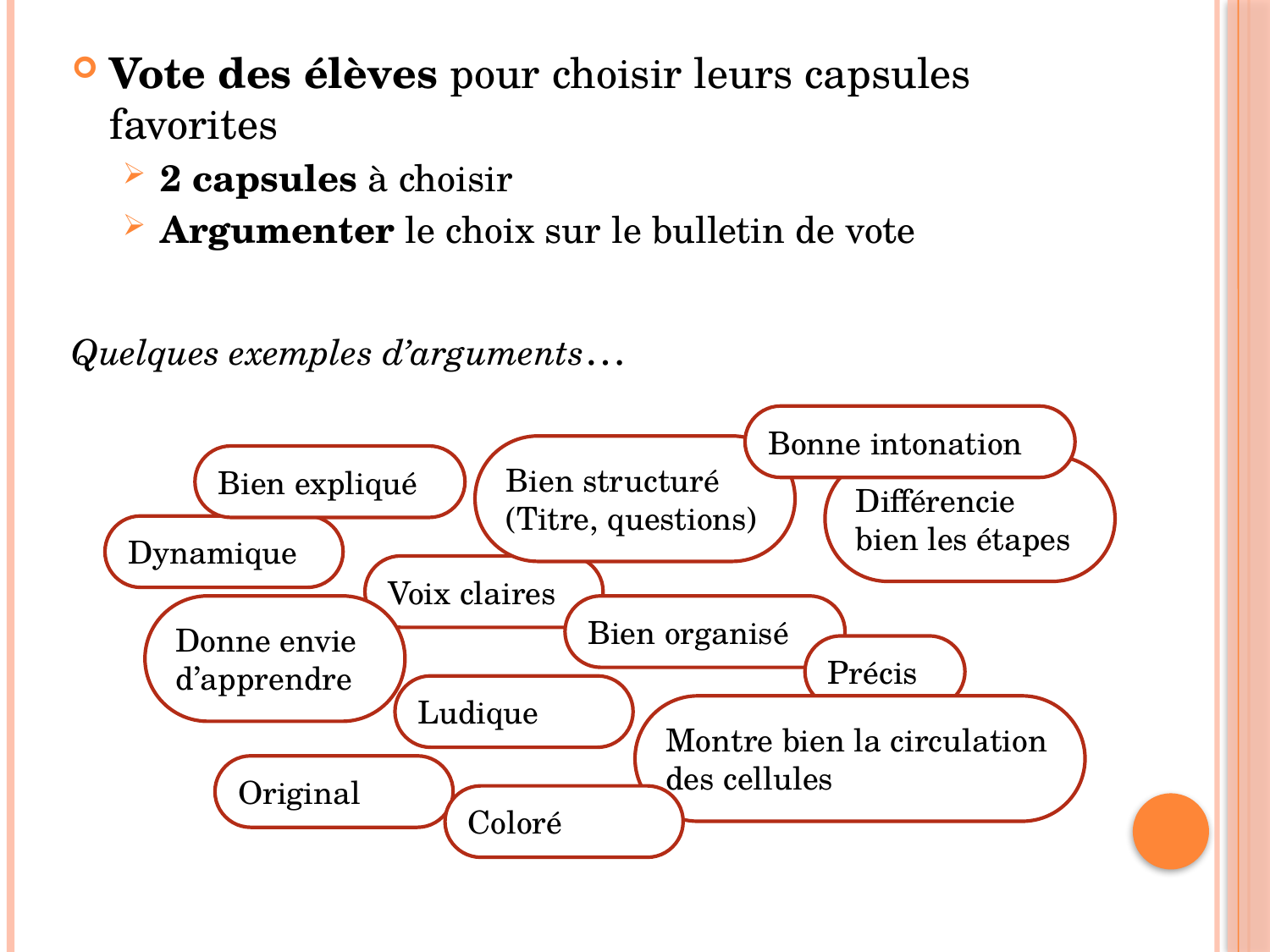

Vote des élèves pour choisir leurs capsules favorites
2 capsules à choisir
Argumenter le choix sur le bulletin de vote

Quelques exemples d’arguments…

Bonne intonation
Bien structuré (Titre, questions)
Bien expliqué
Différencie bien les étapes
Dynamique
Voix claires
Donne envie d’apprendre
Bien organisé
Précis
Ludique
Montre bien la circulation des cellules
Original
Coloré